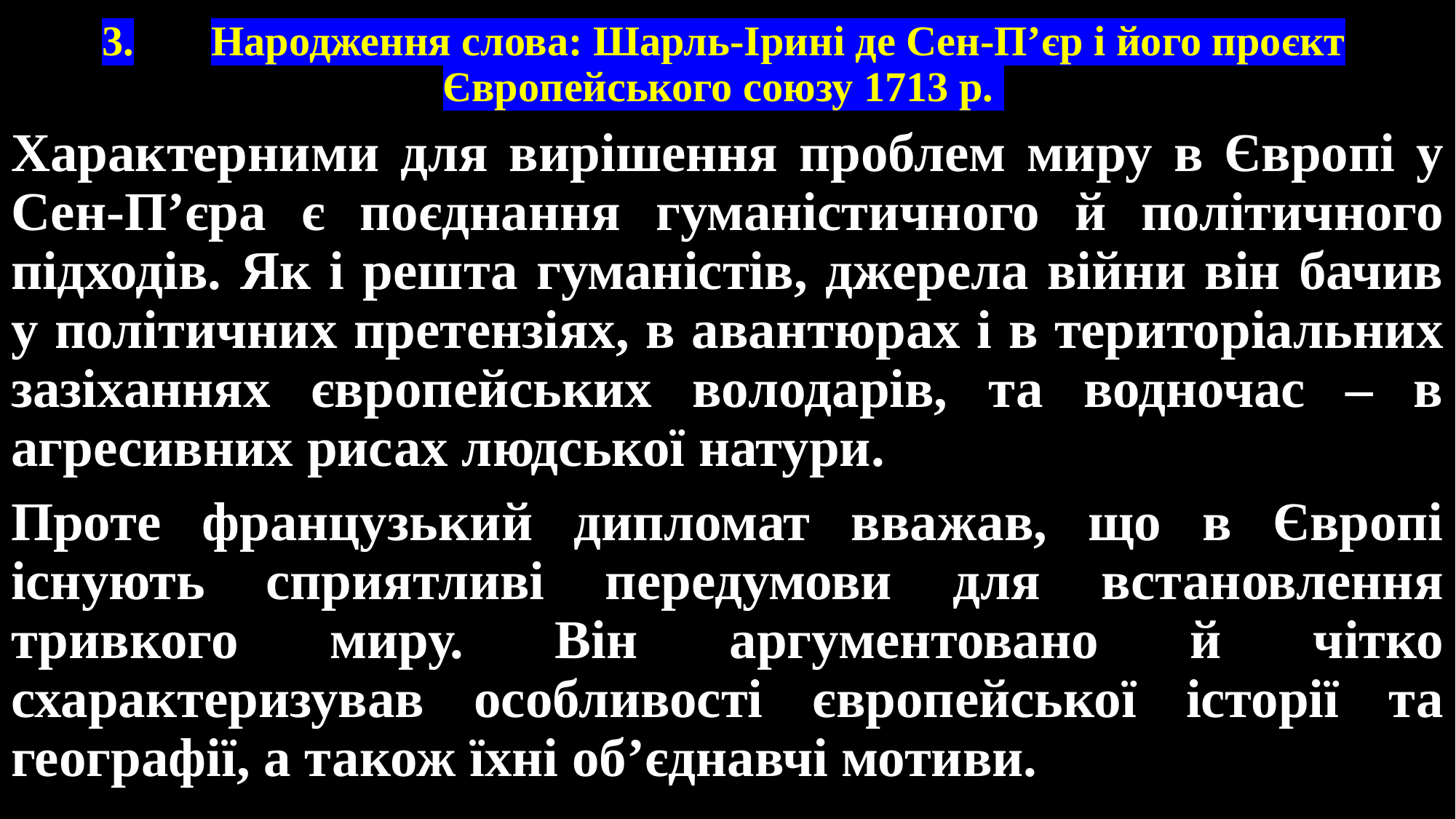

# 3.	Народження слова: Шарль-Ірині де Сен-П’єр і його проєкт Європейського союзу 1713 р.
Характерними для вирішення проблем миру в Європі у Сен-П’єра є поєднання гуманістичного й політичного підходів. Як і решта гуманістів, джерела війни він бачив у політичних претензіях, в авантюрах і в територіальних зазіханнях європейських володарів, та водночас – в агресивних рисах людської натури.
Проте французький дипломат вважав, що в Європі існують сприятливі передумови для встановлення тривкого миру. Він аргументовано й чітко схарактеризував особливості європейської історії та географії, а також їхні об’єднавчі мотиви.